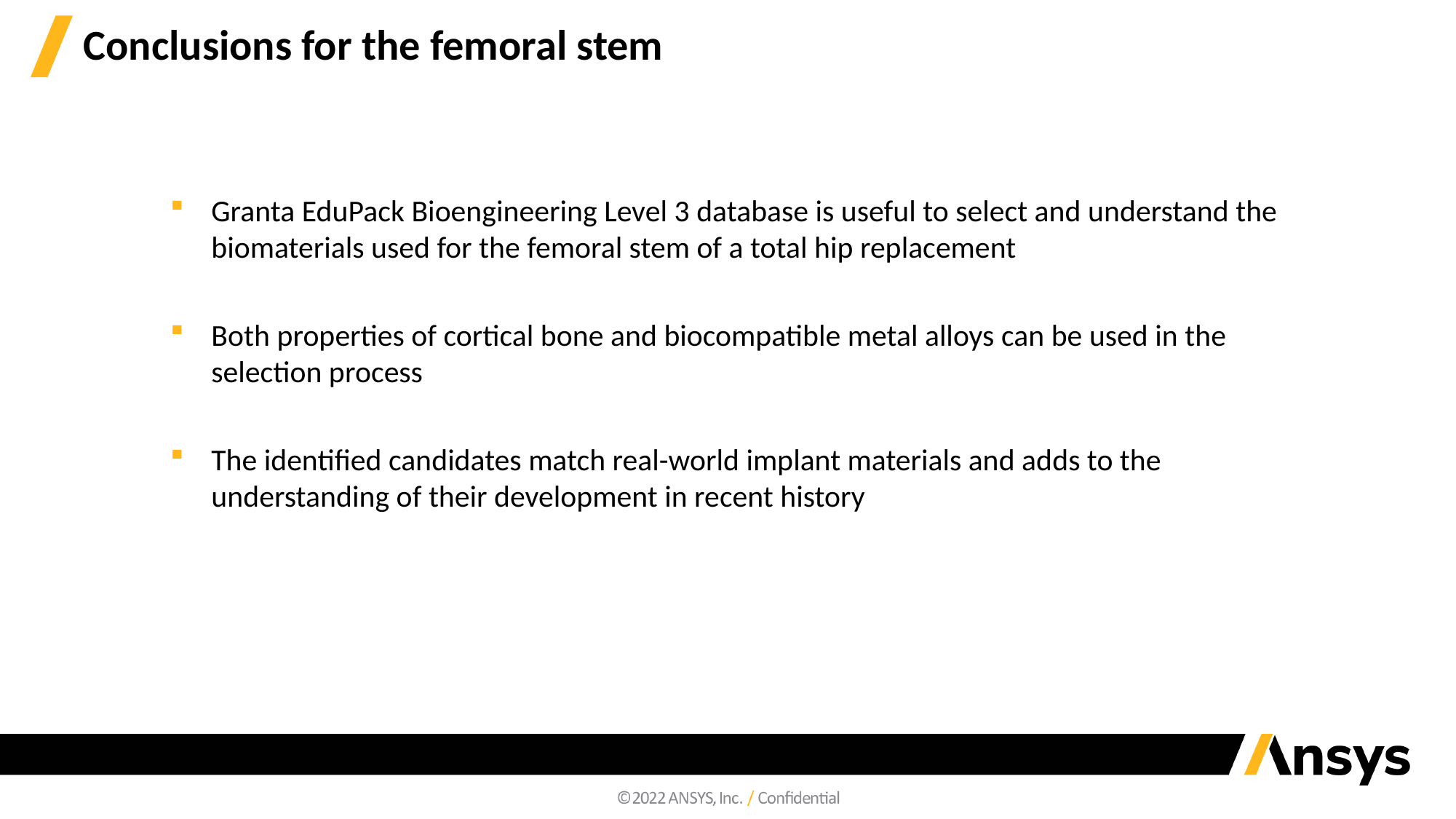

# Conclusions for the femoral stem
Granta EduPack Bioengineering Level 3 database is useful to select and understand the biomaterials used for the femoral stem of a total hip replacement

Both properties of cortical bone and biocompatible metal alloys can be used in the selection process

The identified candidates match real-world implant materials and adds to the understanding of their development in recent history